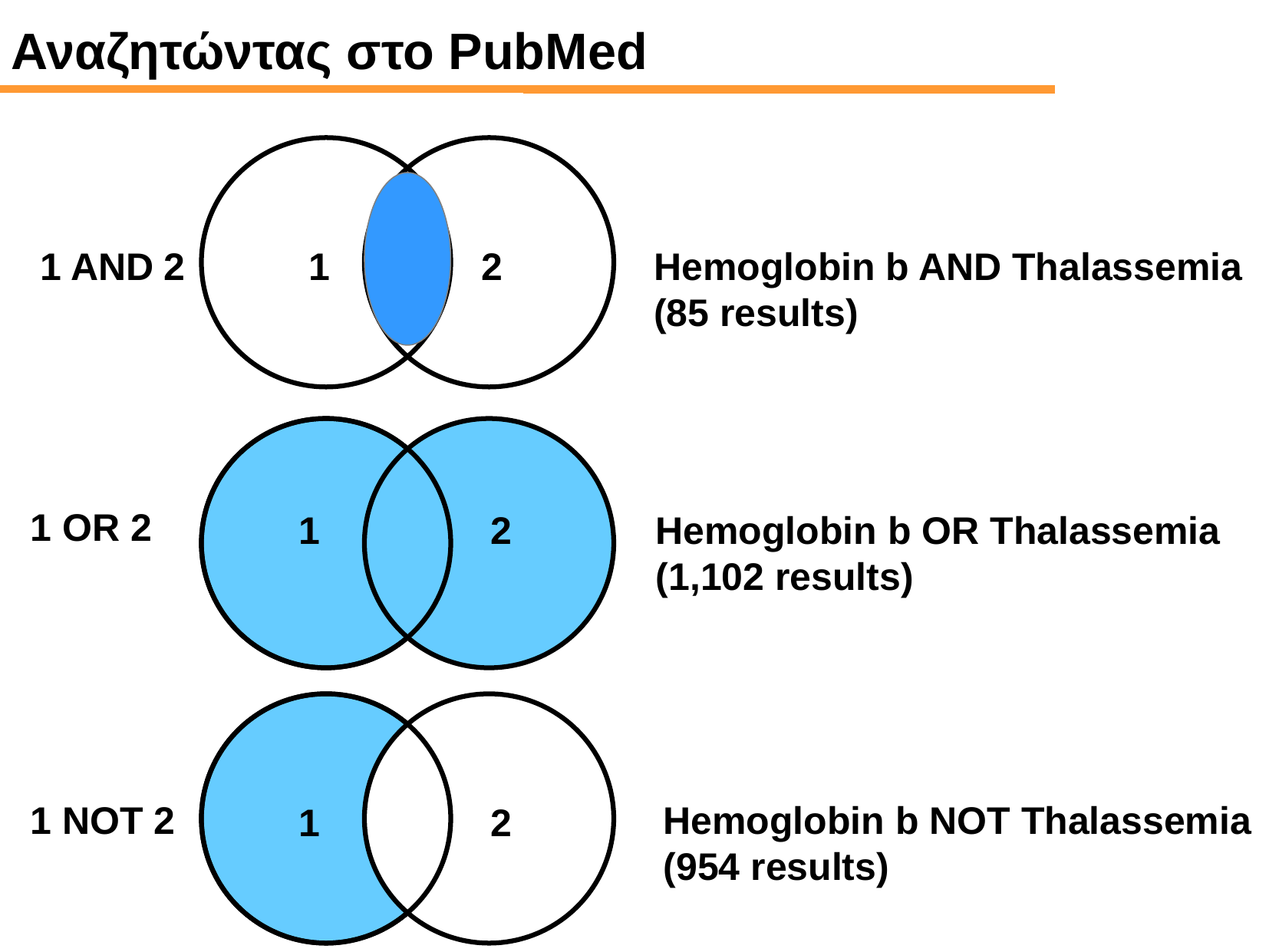

Αναζητώντας στο PubMed

Hemoglobin b AND Thalassemia
(85 results)
1 AND 2
1
2

1 OR 2
Hemoglobin b OR Thalassemia
(1,102 results)
1
2

Hemoglobin b NOT Thalassemia
(954 results)
1 NOT 2
1
2